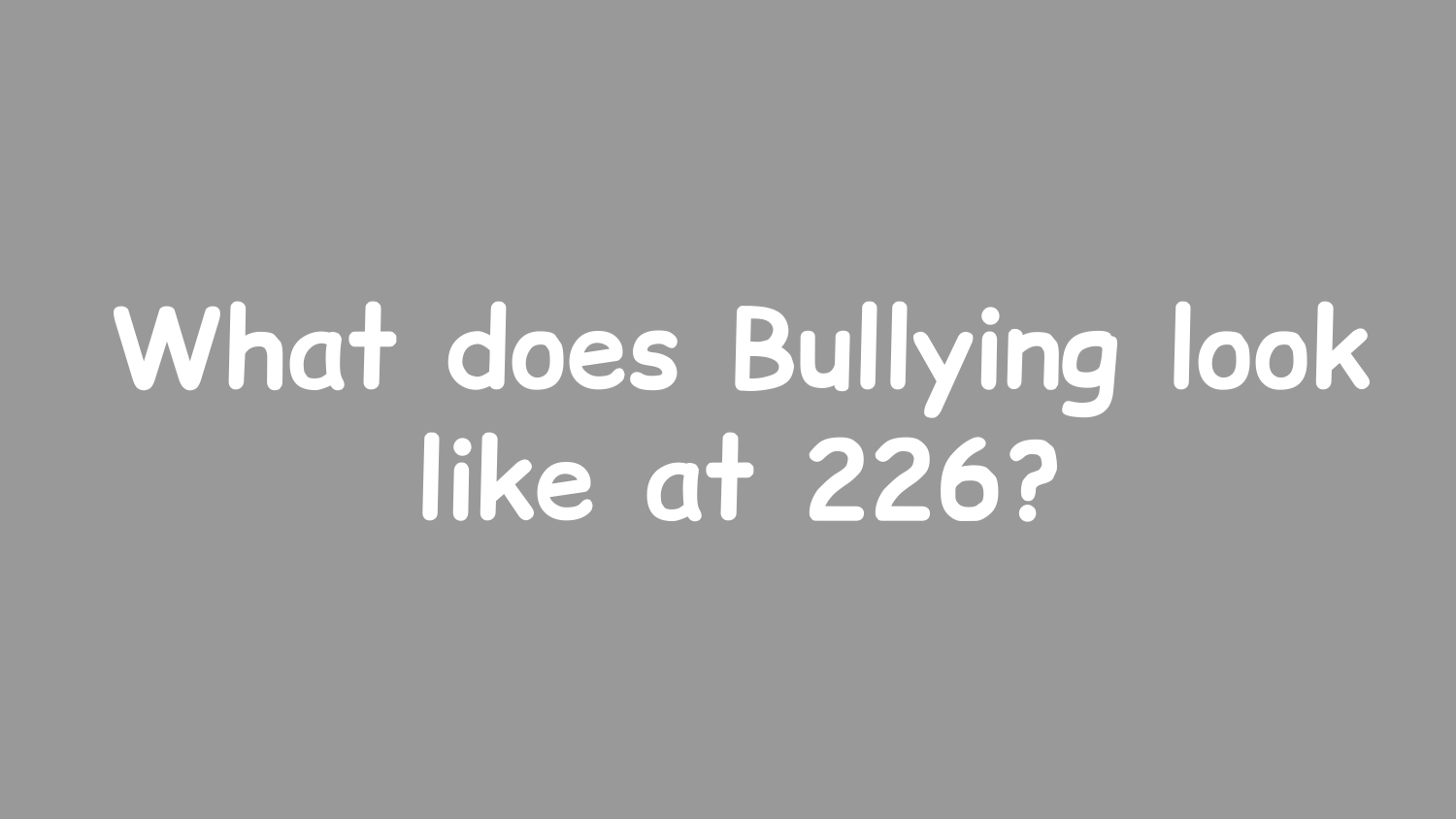

# What does Bullying look like at 226?